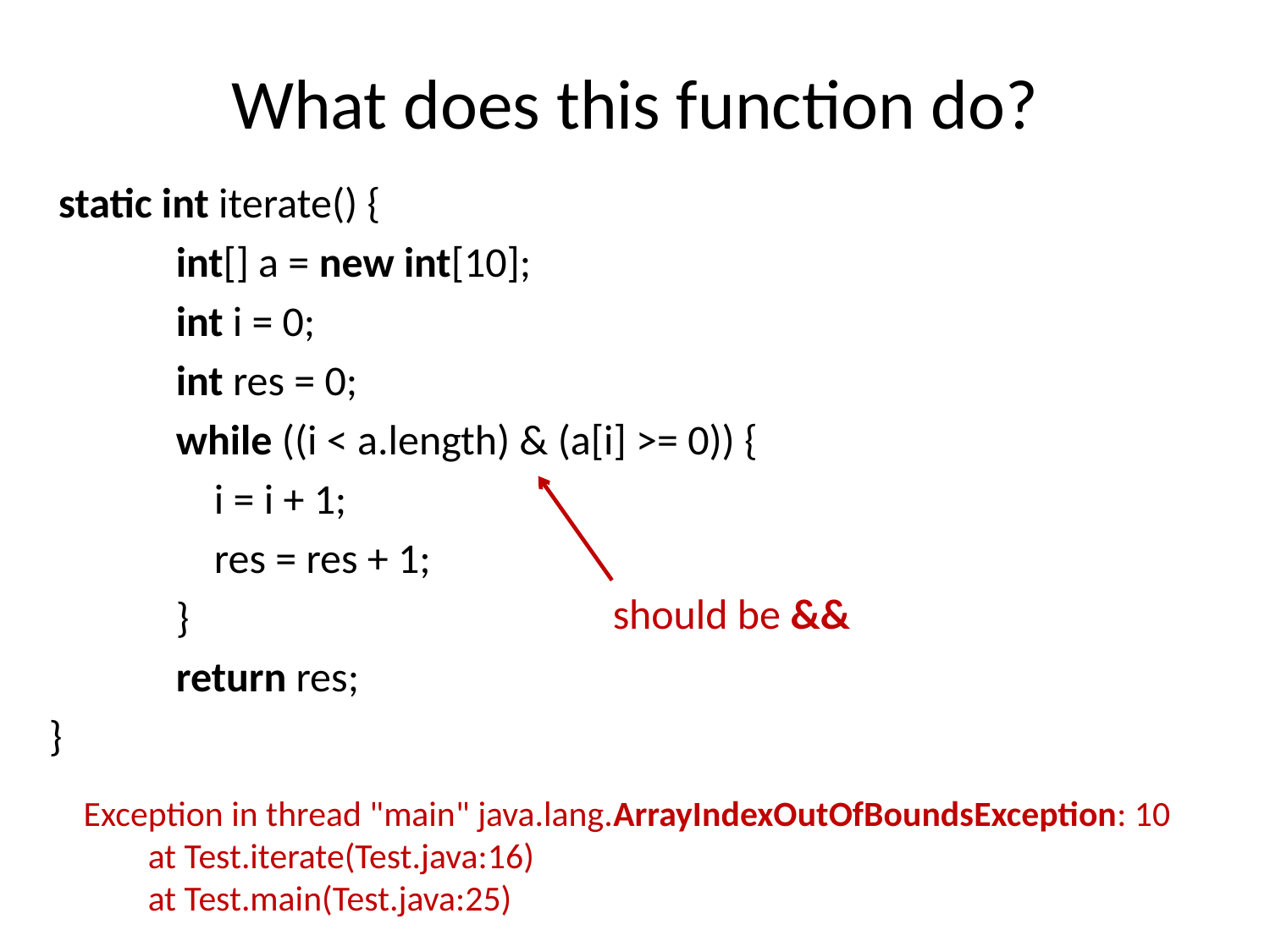

# What does this function do?
 static int iterate() {
	int[] a = new int[10];
	int i = 0;
	int res = 0;
	while ((i < a.length) & (a[i] >= 0)) {
	    i = i + 1;
	    res = res + 1;
	}
	return res;
}
should be &&
Exception in thread "main" java.lang.ArrayIndexOutOfBoundsException: 10
        at Test.iterate(Test.java:16)
        at Test.main(Test.java:25)